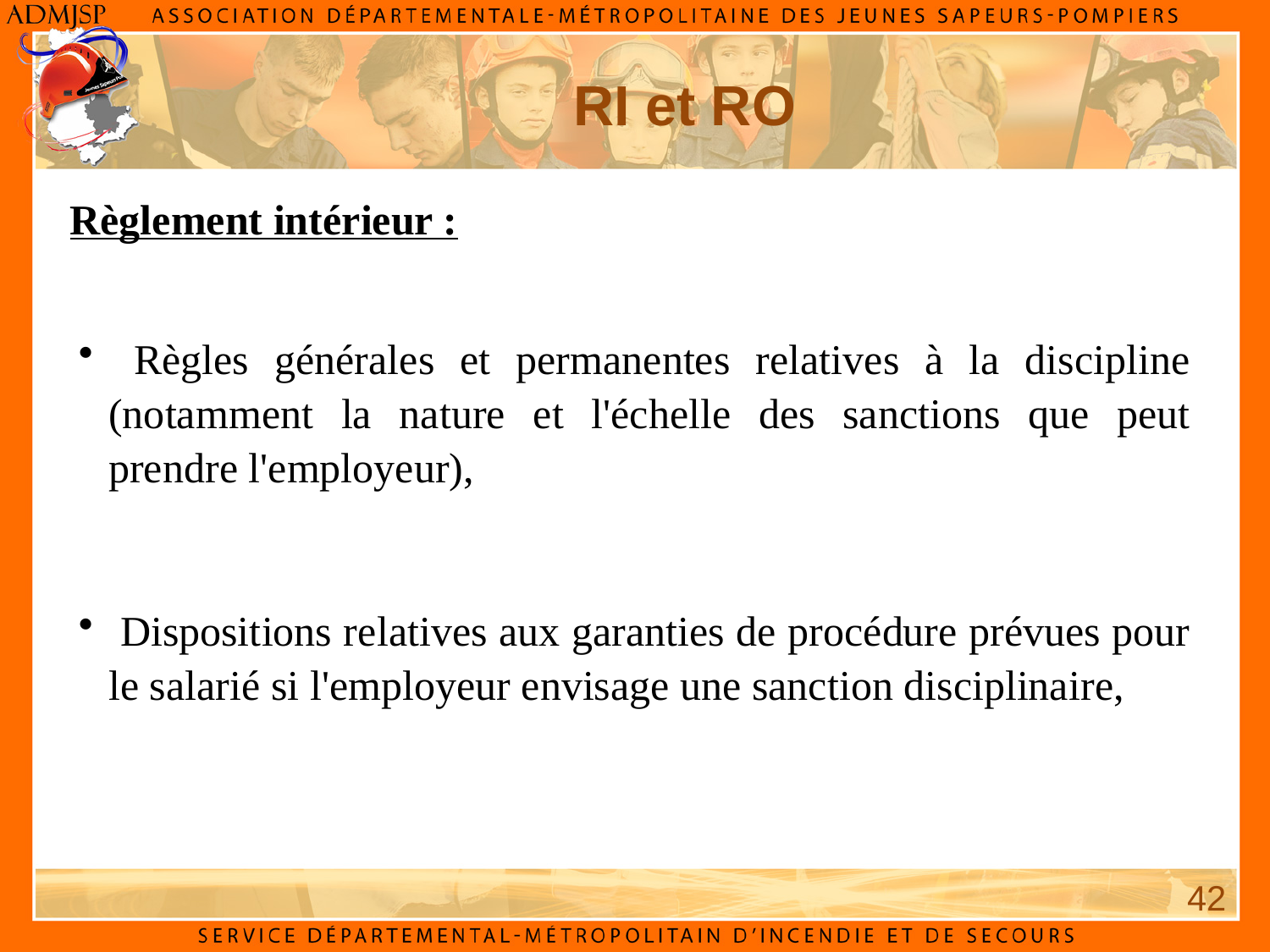

RI et RO
Règlement intérieur :
 Règles générales et permanentes relatives à la discipline (notamment la nature et l'échelle des sanctions que peut prendre l'employeur),

 Dispositions relatives aux garanties de procédure prévues pour le salarié si l'employeur envisage une sanction disciplinaire,
42